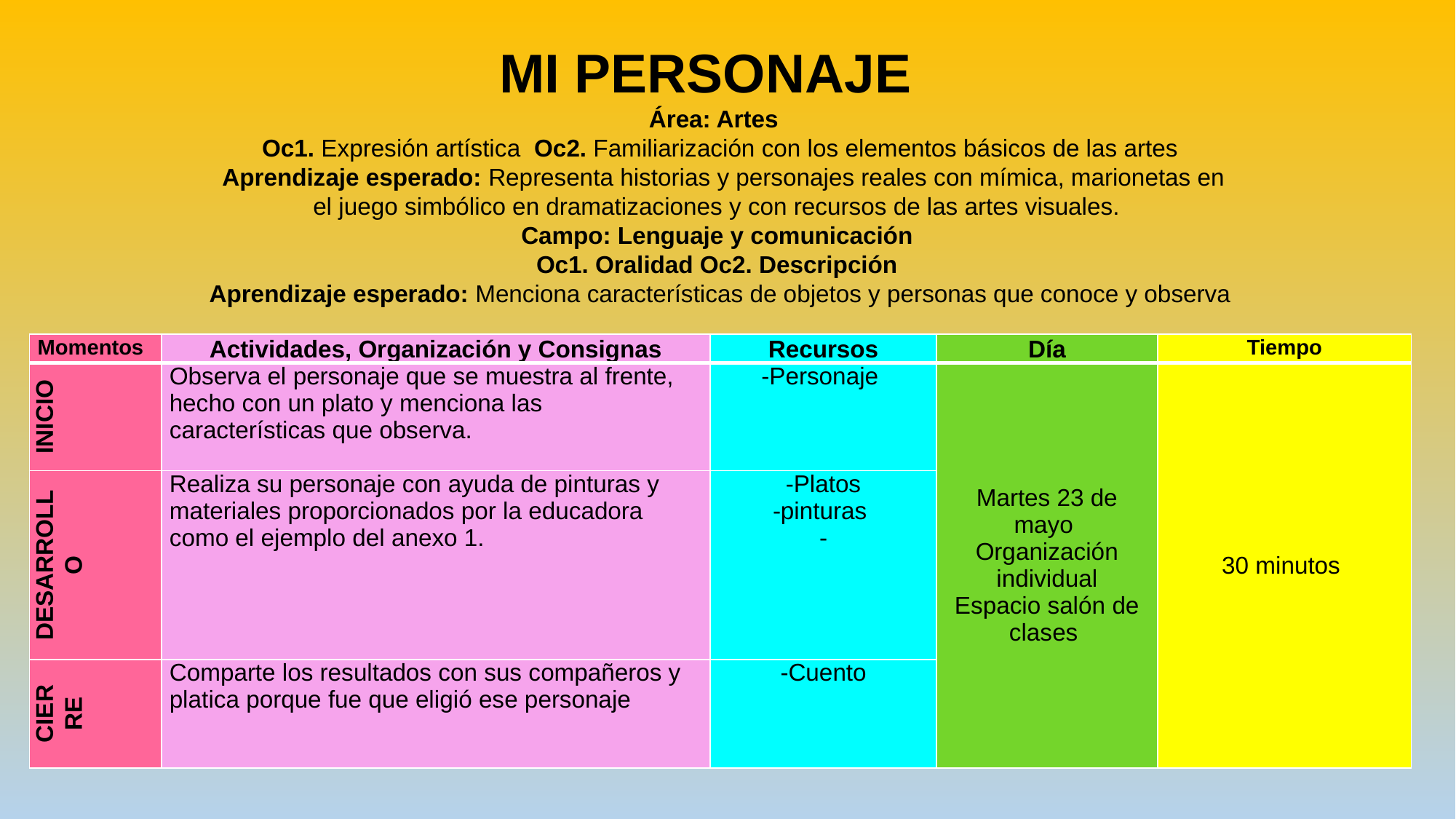

MI PERSONAJE
Área: Artes
Oc1. Expresión artística  Oc2. Familiarización con los elementos básicos de las artes
 Aprendizaje esperado: Representa historias y personajes reales con mímica, marionetas en el juego simbólico en dramatizaciones y con recursos de las artes visuales.
Campo: Lenguaje y comunicación
Oc1. Oralidad Oc2. Descripción
Aprendizaje esperado: Menciona características de objetos y personas que conoce y observa

| Momentos | Actividades, Organización y Consignas | Recursos | Día | Tiempo |
| --- | --- | --- | --- | --- |
| INICIO | Observa el personaje que se muestra al frente, hecho con un plato y menciona las características que observa. | -Personaje | Martes 23 de mayo Organización individual Espacio salón de clases | 30 minutos |
| DESARROLLO | Realiza su personaje con ayuda de pinturas y materiales proporcionados por la educadora como el ejemplo del anexo 1. | -Platos -pinturas - |  |  |
| CIERRE | Comparte los resultados con sus compañeros y platica porque fue que eligió ese personaje | -Cuento |  |  |